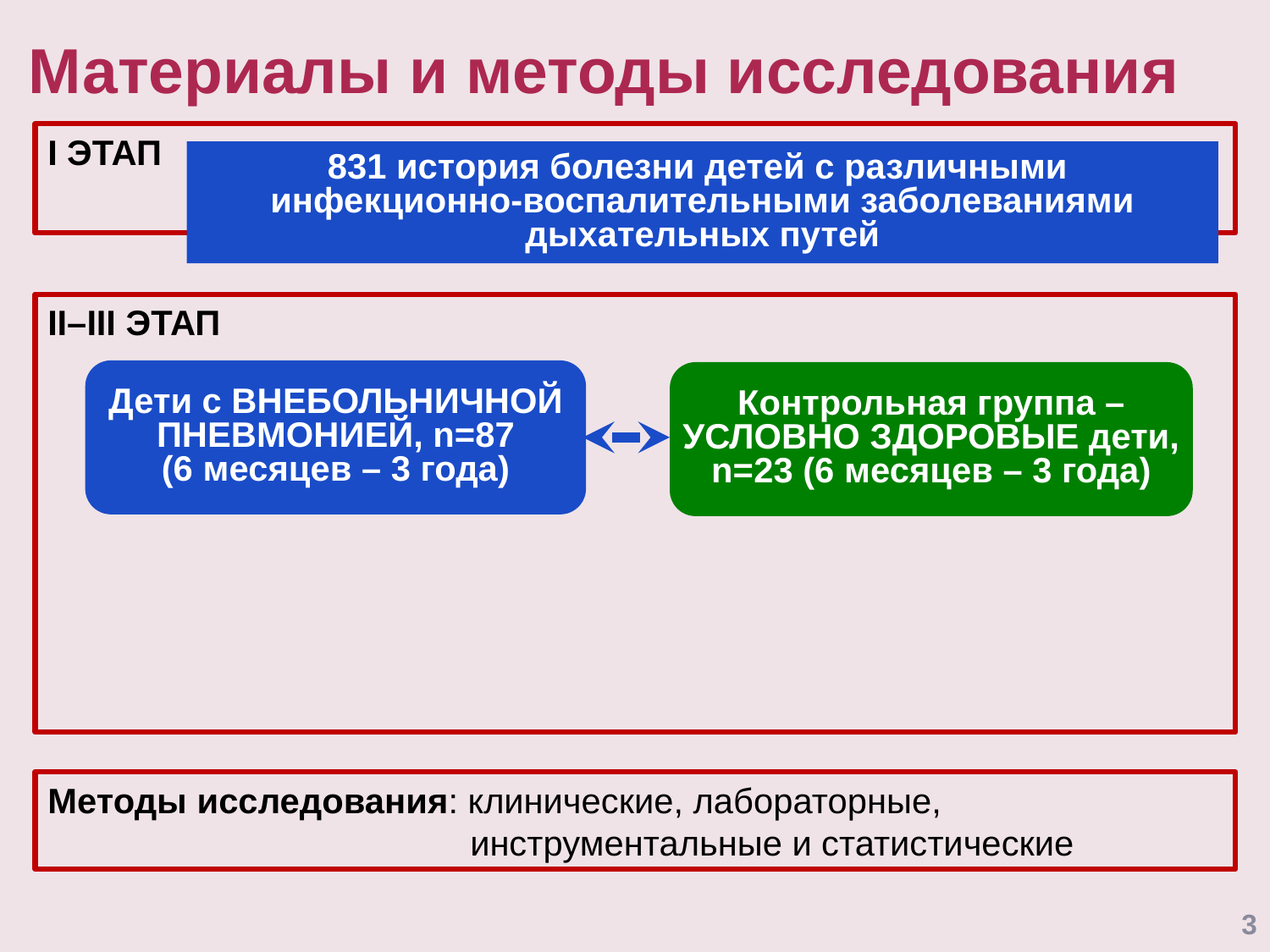

# Материалы и методы исследования
I ЭТАП
831 история болезни детей с различными
инфекционно-воспалительными заболеваниями дыхательных путей
II–III ЭТАП

Дети с ВНЕБОЛЬНИЧНОЙ ПНЕВМОНИЕЙ, n=87
(6 месяцев – 3 года)
Контрольная группа – УСЛОВНО ЗДОРОВЫЕ дети, n=23 (6 месяцев – 3 года)

Методы исследования: клинические, лабораторные, инструментальные и статистические
3